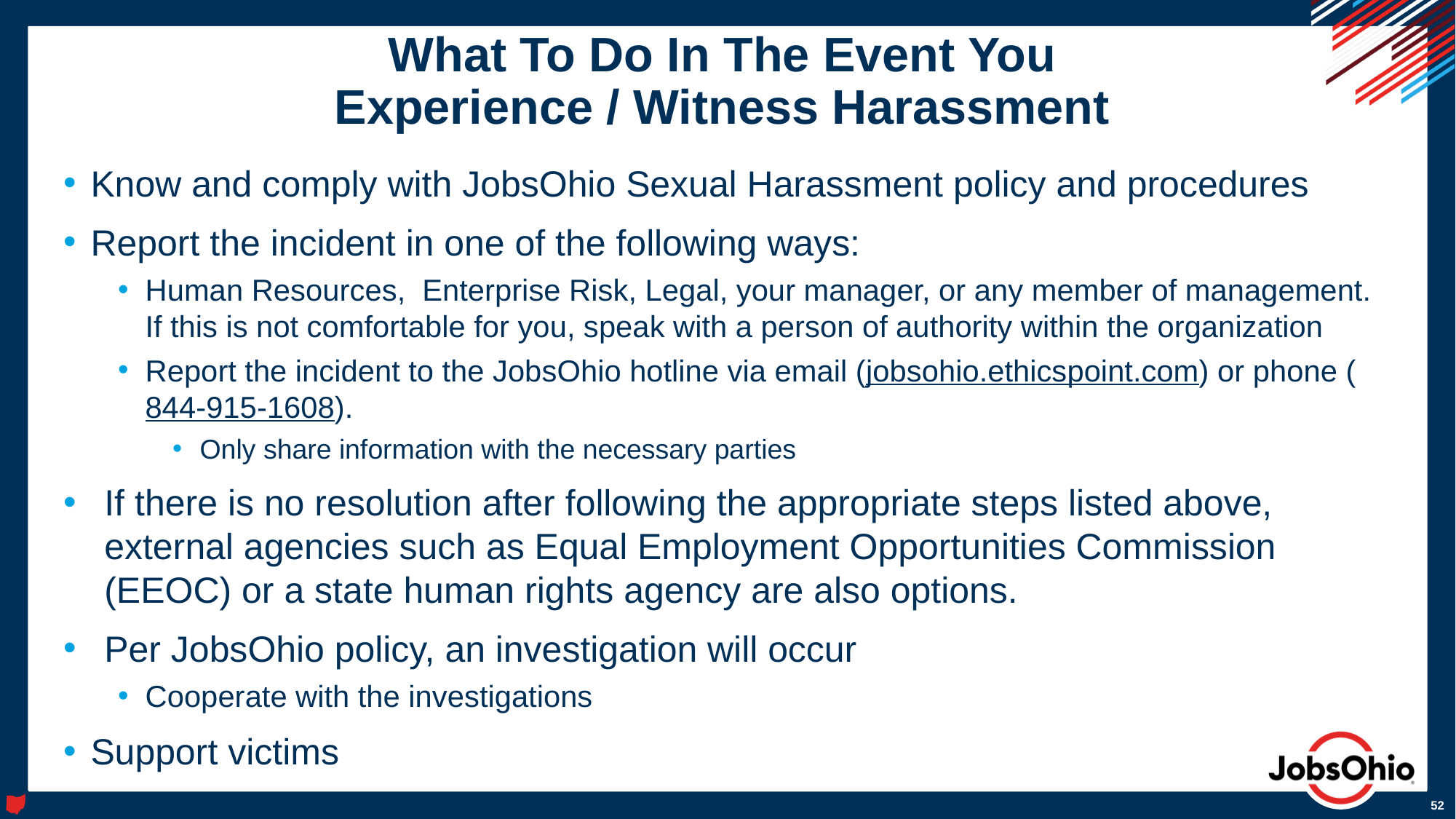

# What To Do In The Event You Experience / Witness Harassment
Know and comply with JobsOhio Sexual Harassment policy and procedures
Report the incident in one of the following ways:
Human Resources,  Enterprise Risk, Legal, your manager, or any member of management. If this is not comfortable for you, speak with a person of authority within the organization
Report the incident to the JobsOhio hotline via email (jobsohio.ethicspoint.com) or phone (844-915-1608).
Only share information with the necessary parties
If there is no resolution after following the appropriate steps listed above, external agencies such as Equal Employment Opportunities Commission (EEOC) or a state human rights agency are also options.
Per JobsOhio policy, an investigation will occur
Cooperate with the investigations
Support victims